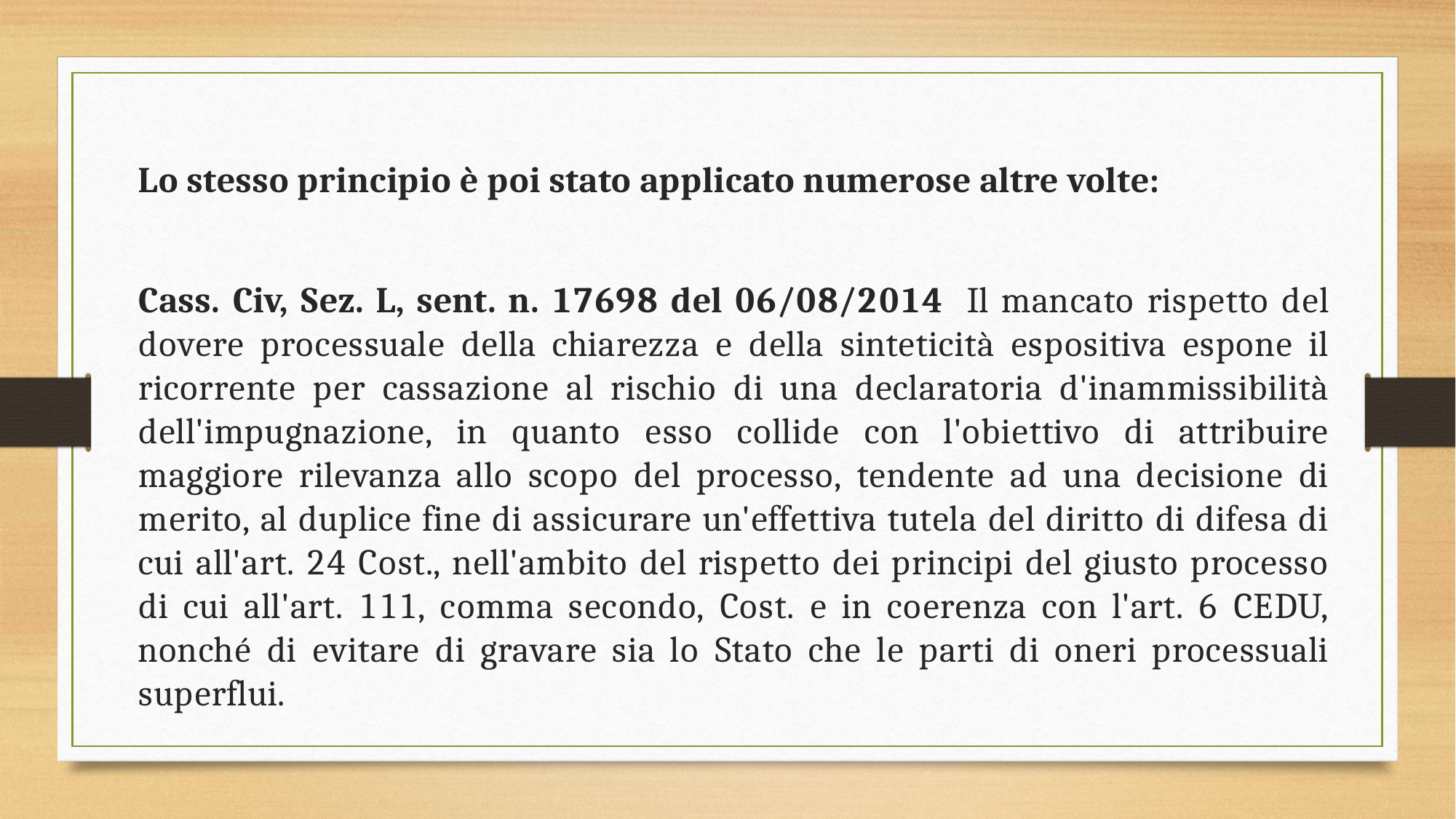

Lo stesso principio è poi stato applicato numerose altre volte:

Cass. Civ, Sez. L, sent. n. 17698 del 06/08/2014  Il mancato rispetto del dovere processuale della chiarezza e della sinteticità espositiva espone il ricorrente per cassazione al rischio di una declaratoria d'inammissibilità dell'impugnazione, in quanto esso collide con l'obiettivo di attribuire maggiore rilevanza allo scopo del processo, tendente ad una decisione di merito, al duplice fine di assicurare un'effettiva tutela del diritto di difesa di cui all'art. 24 Cost., nell'ambito del rispetto dei principi del giusto processo di cui all'art. 111, comma secondo, Cost. e in coerenza con l'art. 6 CEDU, nonché di evitare di gravare sia lo Stato che le parti di oneri processuali superflui.